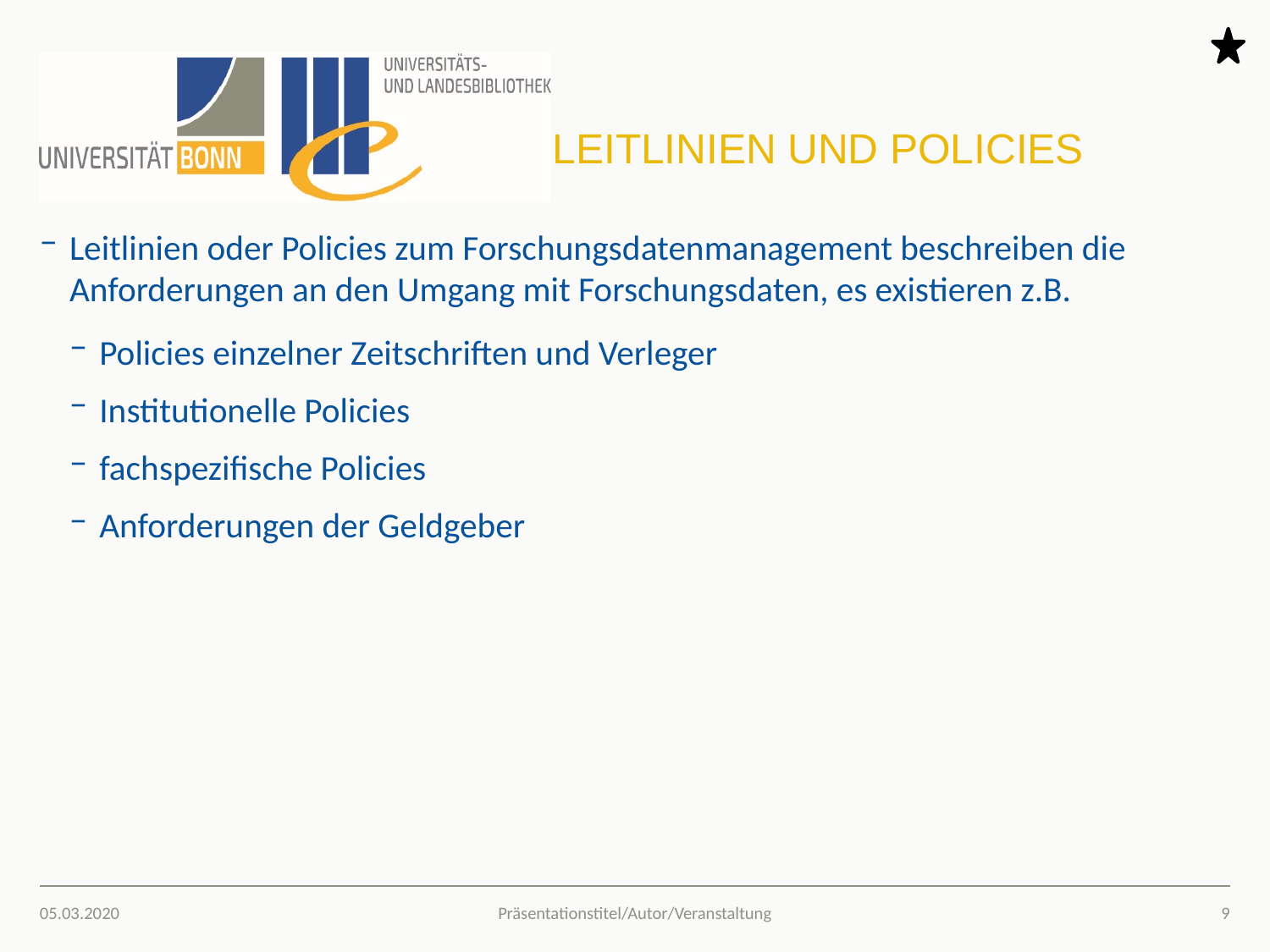

# Leitlinien und Policies
Leitlinien oder Policies zum Forschungsdatenmanagement beschreiben die Anforderungen an den Umgang mit Forschungsdaten, es existieren z.B.
Policies einzelner Zeitschriften und Verleger
Institutionelle Policies
fachspezifische Policies
Anforderungen der Geldgeber
05.03.2020
9
Präsentationstitel/Autor/Veranstaltung